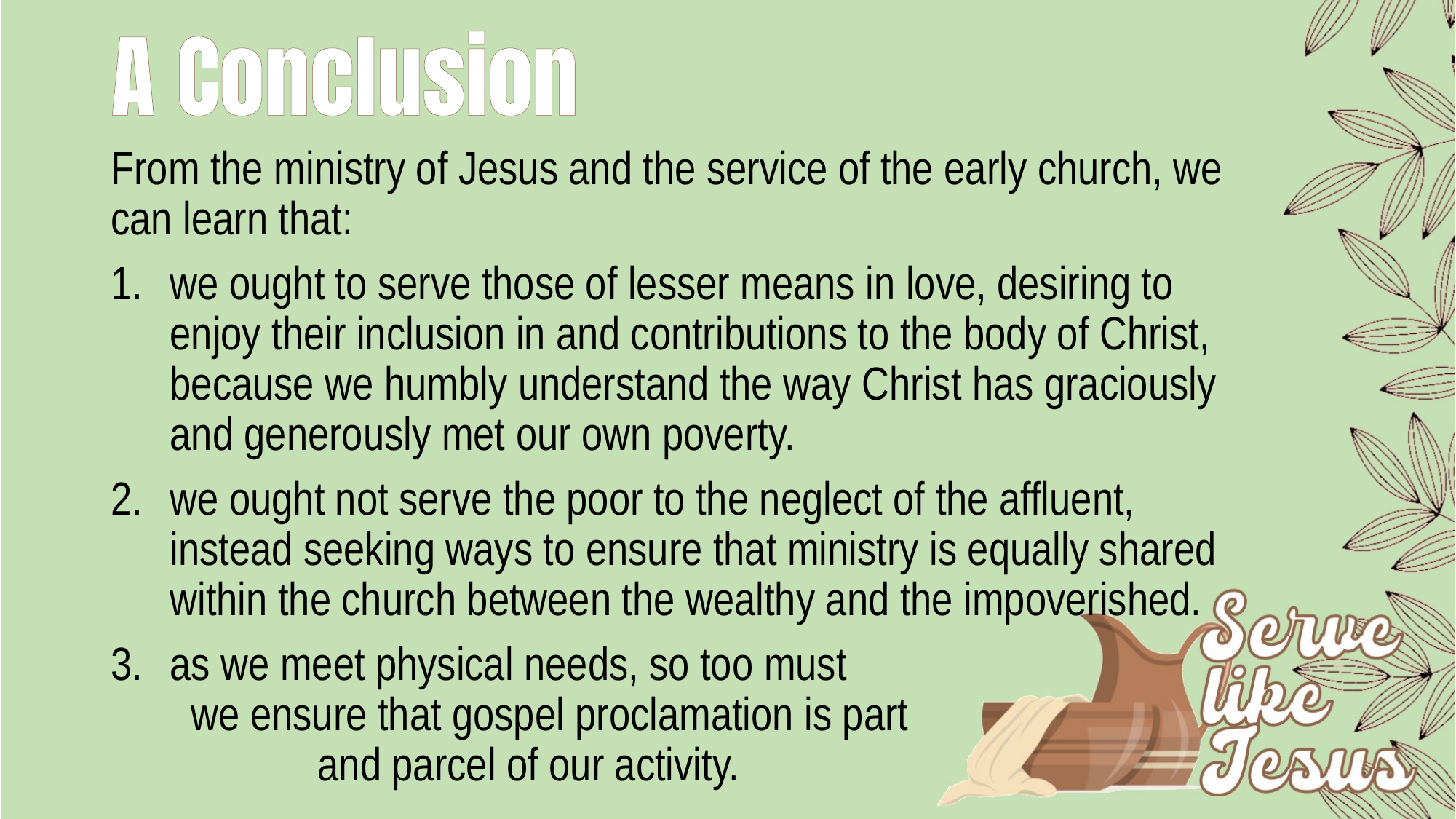

# A Conclusion
From the ministry of Jesus and the service of the early church, we can learn that:
we ought to serve those of lesser means in love, desiring to enjoy their inclusion in and contributions to the body of Christ, because we humbly understand the way Christ has graciously and generously met our own poverty.
we ought not serve the poor to the neglect of the affluent, instead seeking ways to ensure that ministry is equally shared within the church between the wealthy and the impoverished.
as we meet physical needs, so too must                                         we ensure that gospel proclamation is part                                               and parcel of our activity.